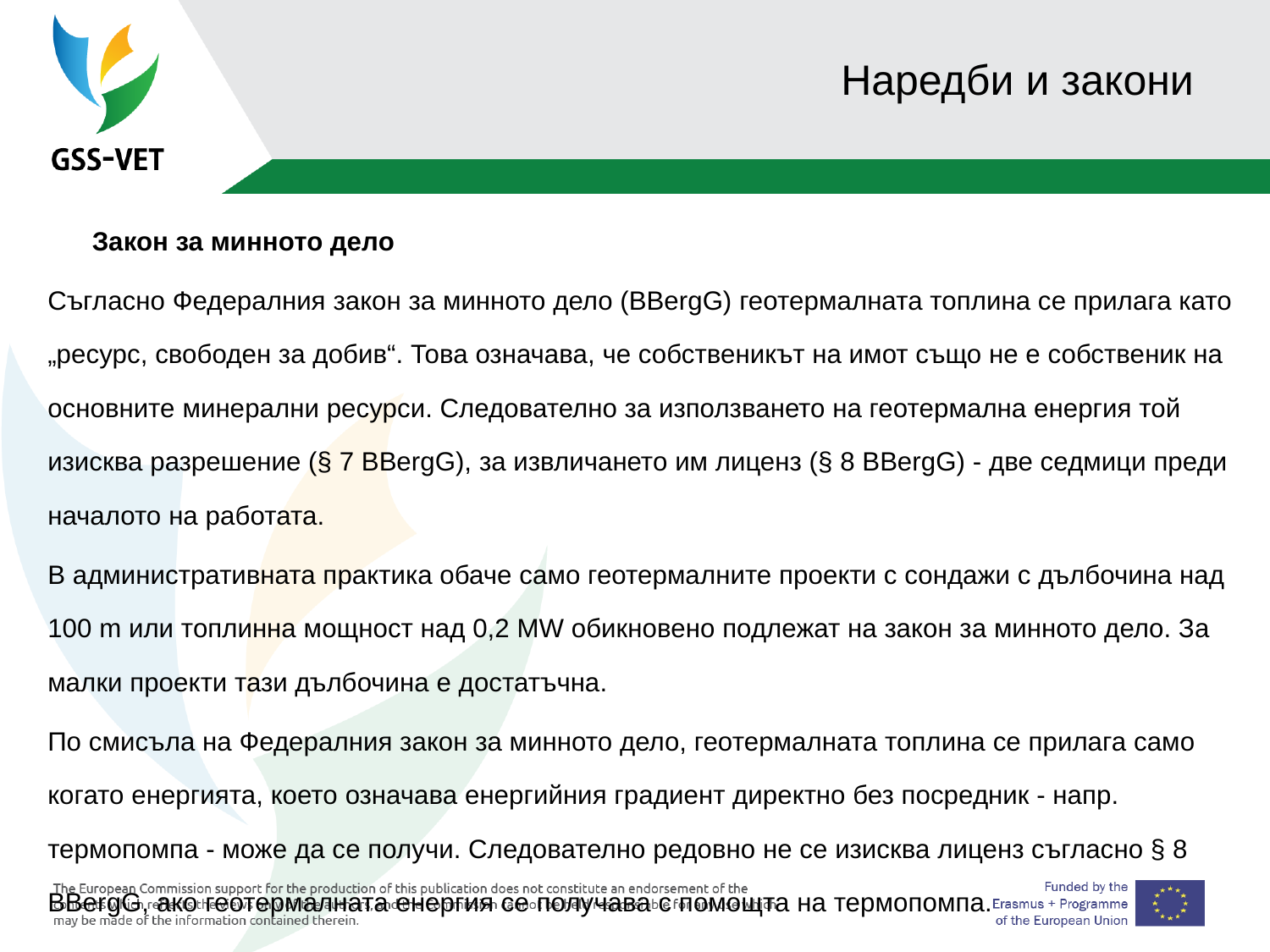

# Наредби и закони
      Закон за минното дело
Съгласно Федералния закон за минното дело (BBergG) геотермалната топлина се прилага като „ресурс, свободен за добив“. Това означава, че собственикът на имот също не е собственик на основните минерални ресурси. Следователно за използването на геотермална енергия той изисква разрешение (§ 7 BBergG), за извличането им лиценз (§ 8 BBergG) - две седмици преди началото на работата.
В административната практика обаче само геотермалните проекти с сондажи с дълбочина над 100 m или топлинна мощност над 0,2 MW обикновено подлежат на закон за минното дело. За малки проекти тази дълбочина е достатъчна.
По смисъла на Федералния закон за минното дело, геотермалната топлина се прилага само когато енергията, което означава енергийния градиент директно без посредник - напр. термопомпа - може да се получи. Следователно редовно не се изисква лиценз съгласно § 8 BBergG, ако геотермалната енергия се получава с помощта на термопомпа.